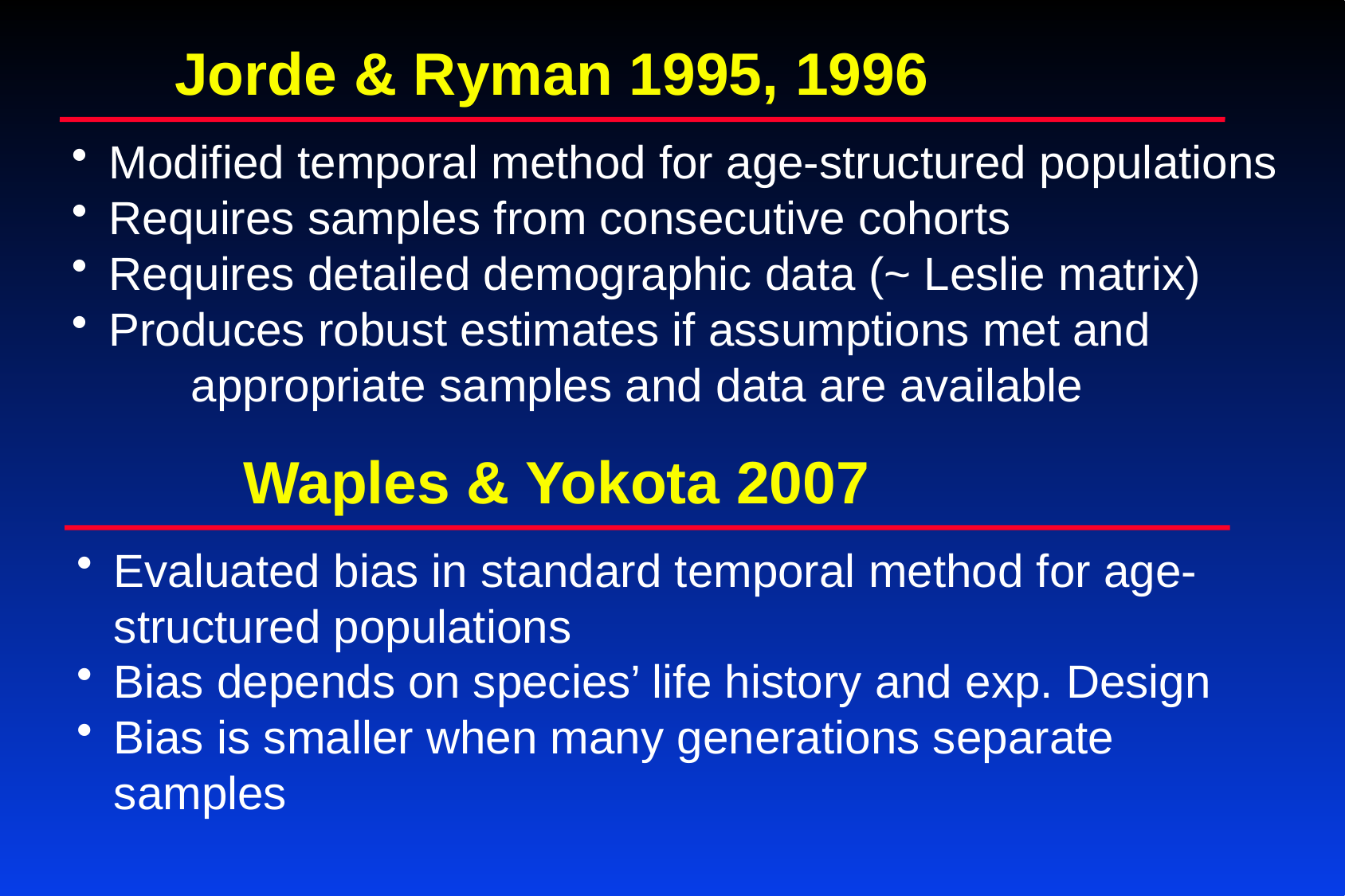

Jorde & Ryman 1995, 1996

Modified temporal method for age-structured populations
Requires samples from consecutive cohorts
Requires detailed demographic data (~ Leslie matrix)
Produces robust estimates if assumptions met and
	appropriate samples and data are available
Waples & Yokota 2007

Evaluated bias in standard temporal method for age-structured populations
Bias depends on species’ life history and exp. Design
Bias is smaller when many generations separate samples